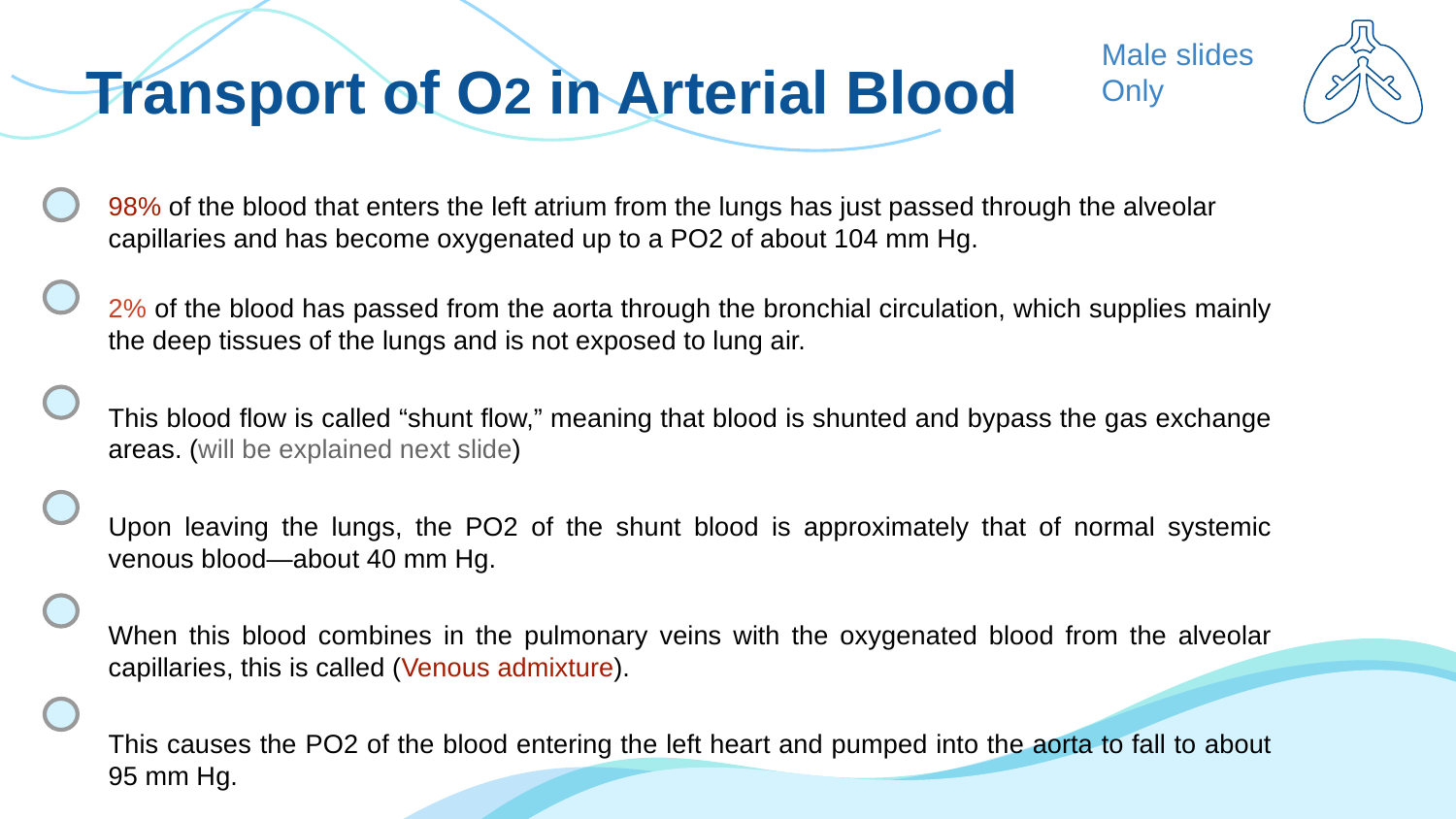

Male slides Only
Transport of O2 in Arterial Blood

98% of the blood that enters the left atrium from the lungs has just passed through the alveolar capillaries and has become oxygenated up to a PO2 of about 104 mm Hg.

2% of the blood has passed from the aorta through the bronchial circulation, which supplies mainly the deep tissues of the lungs and is not exposed to lung air.

This blood flow is called “shunt flow,” meaning that blood is shunted and bypass the gas exchange areas. (will be explained next slide)

Upon leaving the lungs, the PO2 of the shunt blood is approximately that of normal systemic venous blood—about 40 mm Hg.

When this blood combines in the pulmonary veins with the oxygenated blood from the alveolar capillaries, this is called (Venous admixture).

This causes the PO2 of the blood entering the left heart and pumped into the aorta to fall to about 95 mm Hg.